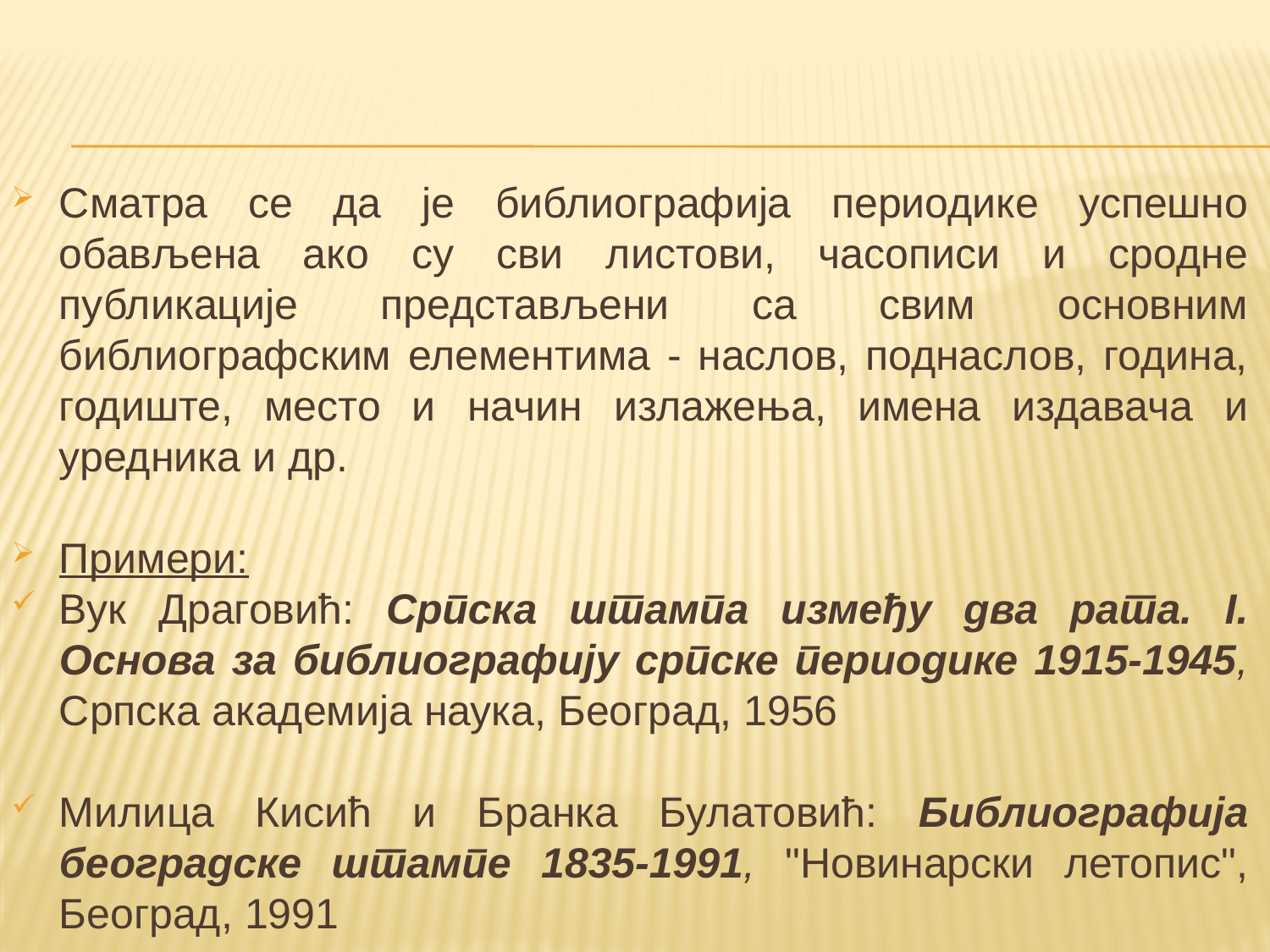

Сматра се да је библиографија периодике успешно обављена ако су сви листови, часописи и сродне публикације представљени са свим основним библиографским елементима - наслов, поднаслов, година, годиште, место и начин излажења, имена издавача и уредника и др.

Примери:
Вук Драговић: Српска штампа између два рата. I. Основа за библиографију српске периодике 1915-1945, Српска академија наука, Београд, 1956

Милица Кисић и Бранка Булатовић: Библиографија београдске штампе 1835-1991, "Новинарски летопис", Београд, 1991